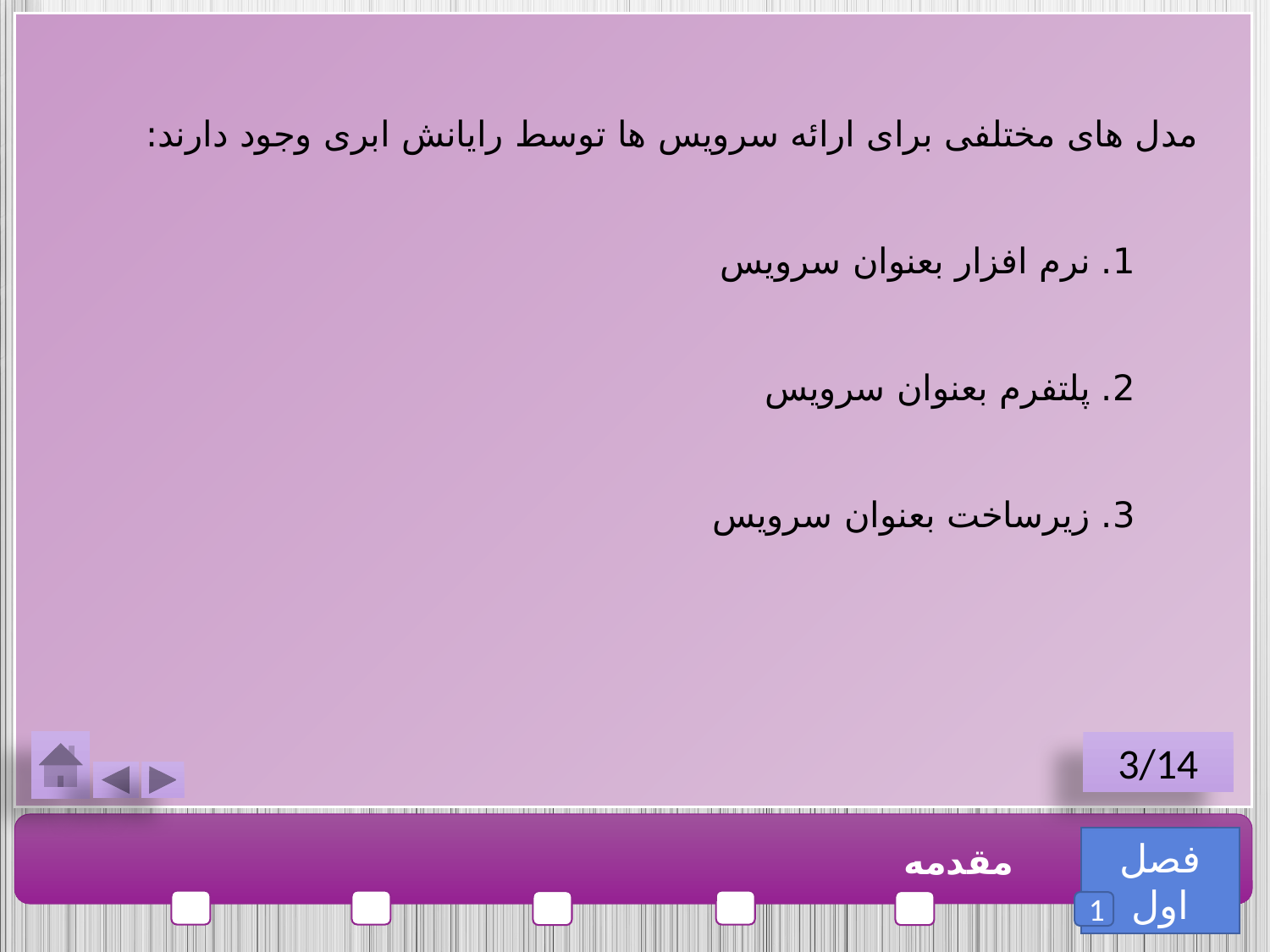

مدل های مختلفی برای ارائه سرویس ها توسط رایانش ابری وجود دارند:

1. نرم افزار بعنوان سرویس

2. پلتفرم بعنوان سرویس

3. زیرساخت بعنوان سرویس

3/14

فصل اول
مقدمه

1